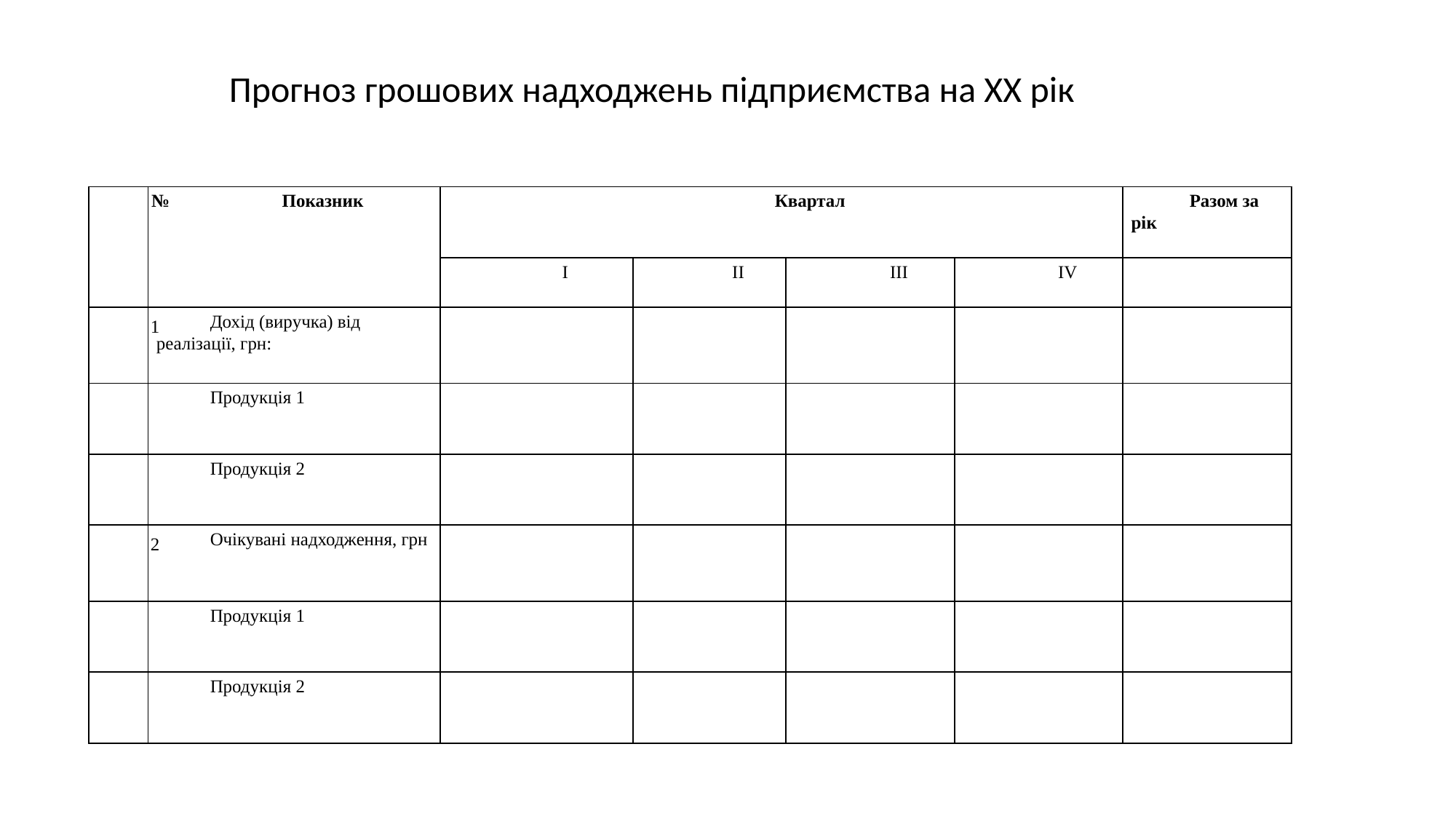

Прогноз грошових надходжень підприємства на ХХ рік
| № | Показник | Квартал |  |  |  | Разом за рік |
| --- | --- | --- | --- | --- | --- | --- |
|  |  | I | II | III | IV |  |
| 1 | Дохід (виручка) від реалізації, грн: |  |  |  |  |  |
|  | Продукція 1 |  |  |  |  |  |
|  | Продукція 2 |  |  |  |  |  |
| 2 | Очікувані надходження, грн |  |  |  |  |  |
|  | Продукція 1 |  |  |  |  |  |
|  | Продукція 2 |  |  |  |  |  |